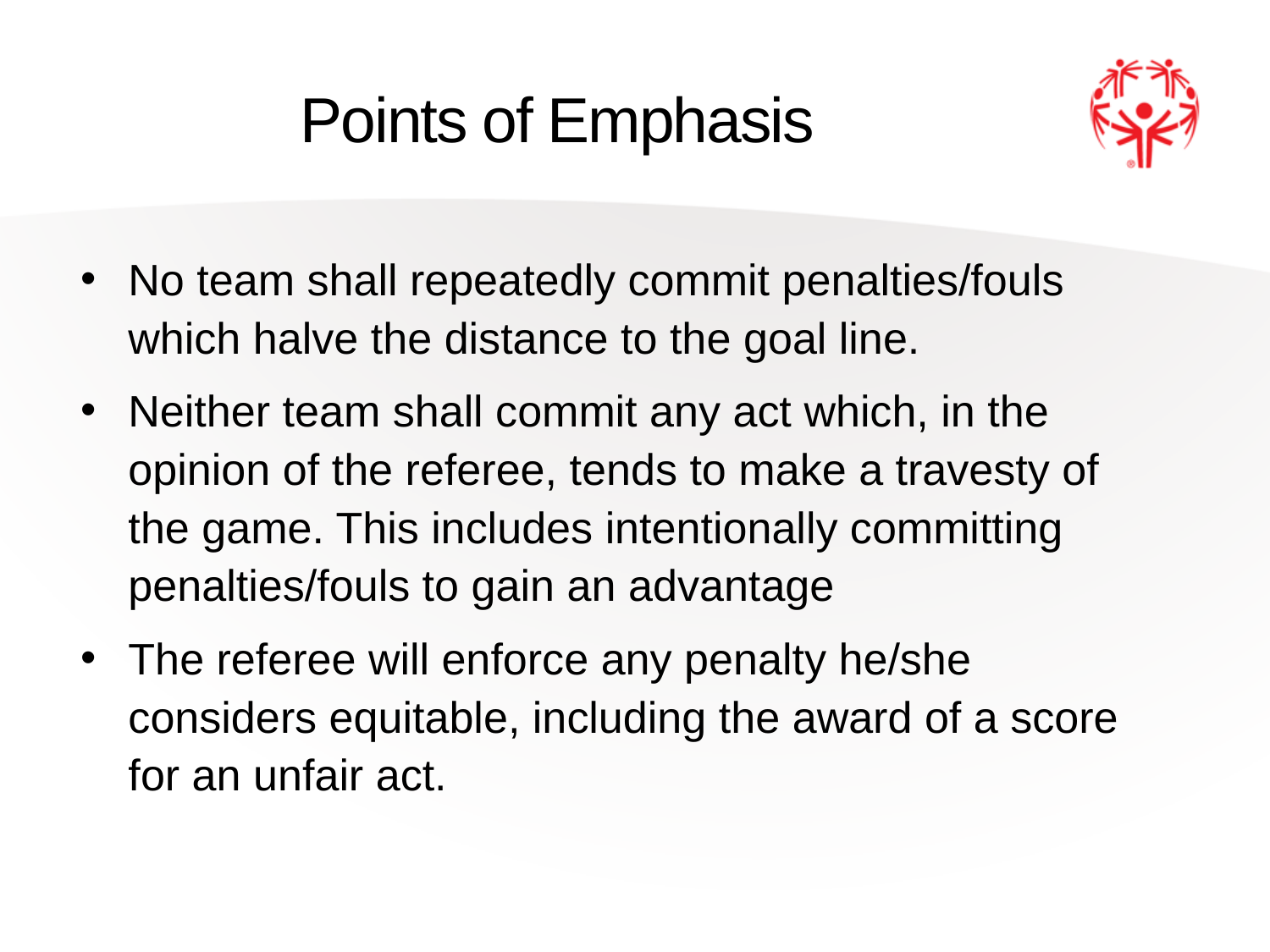

# Points of Emphasis
No team shall repeatedly commit penalties/fouls which halve the distance to the goal line.
Neither team shall commit any act which, in the opinion of the referee, tends to make a travesty of the game. This includes intentionally committing penalties/fouls to gain an advantage
The referee will enforce any penalty he/she considers equitable, including the award of a score for an unfair act.